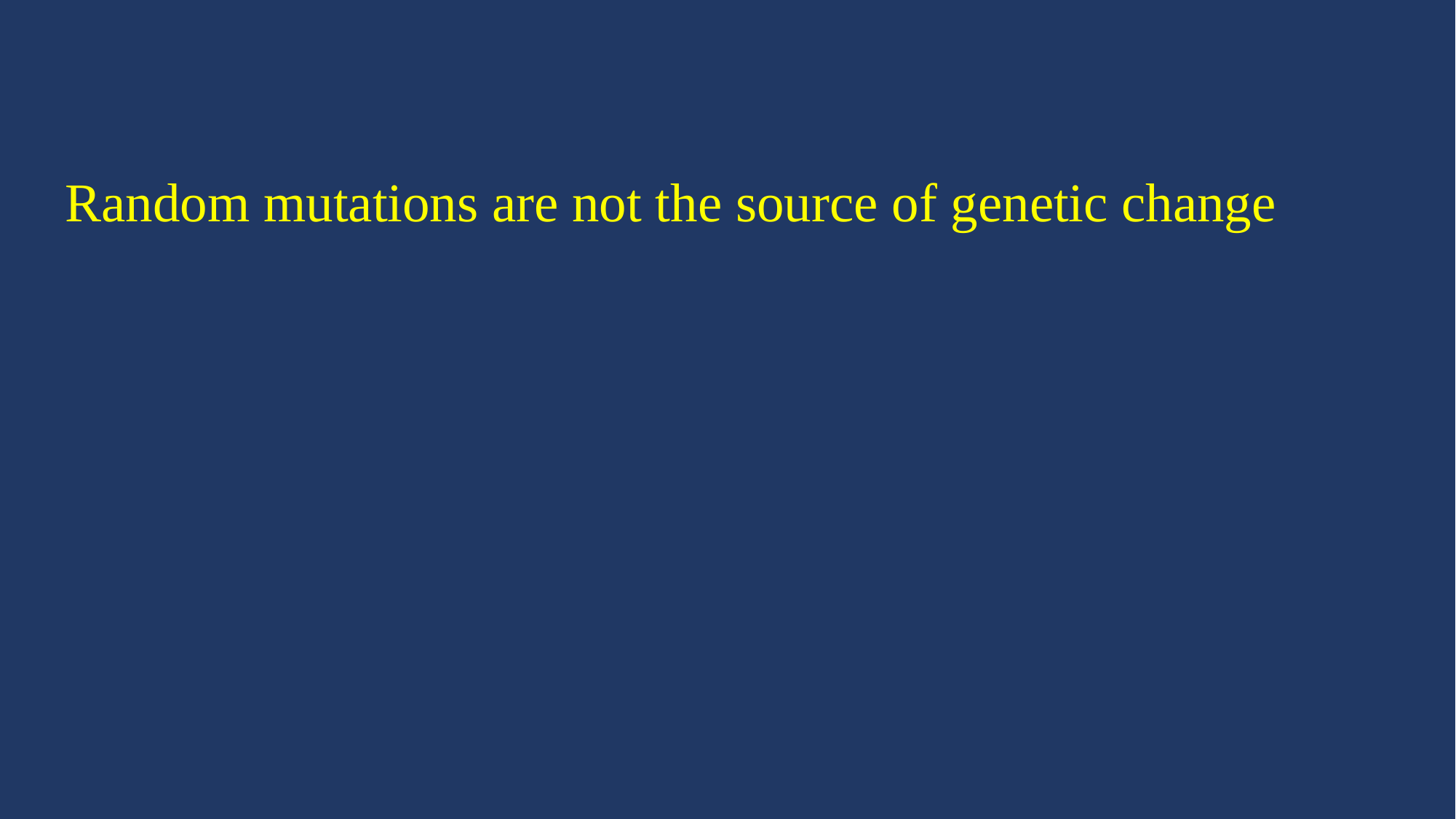

Random mutations are not the source of genetic change